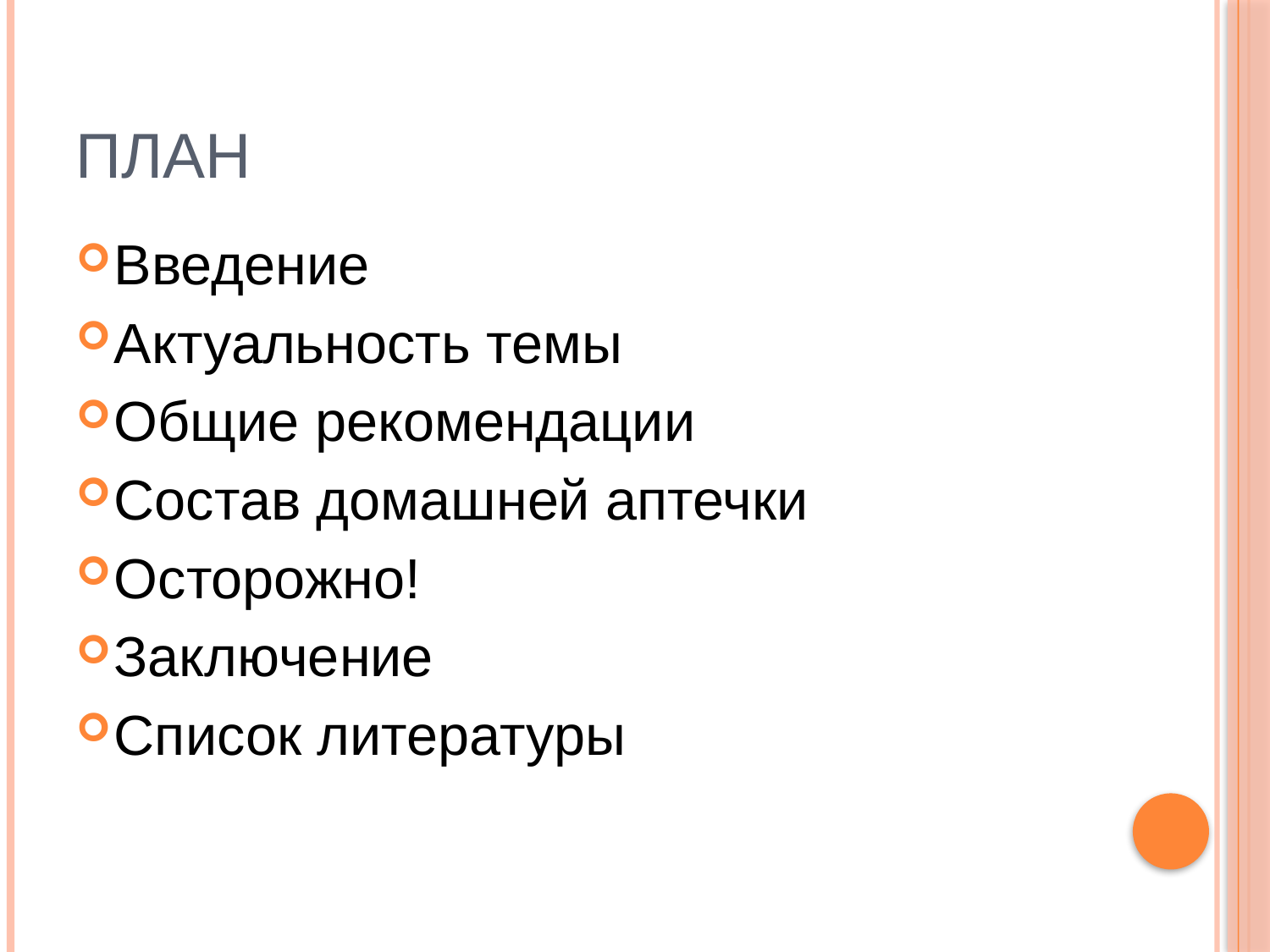

# План
Введение
Актуальность темы
Общие рекомендации
Состав домашней аптечки
Осторожно!
Заключение
Список литературы